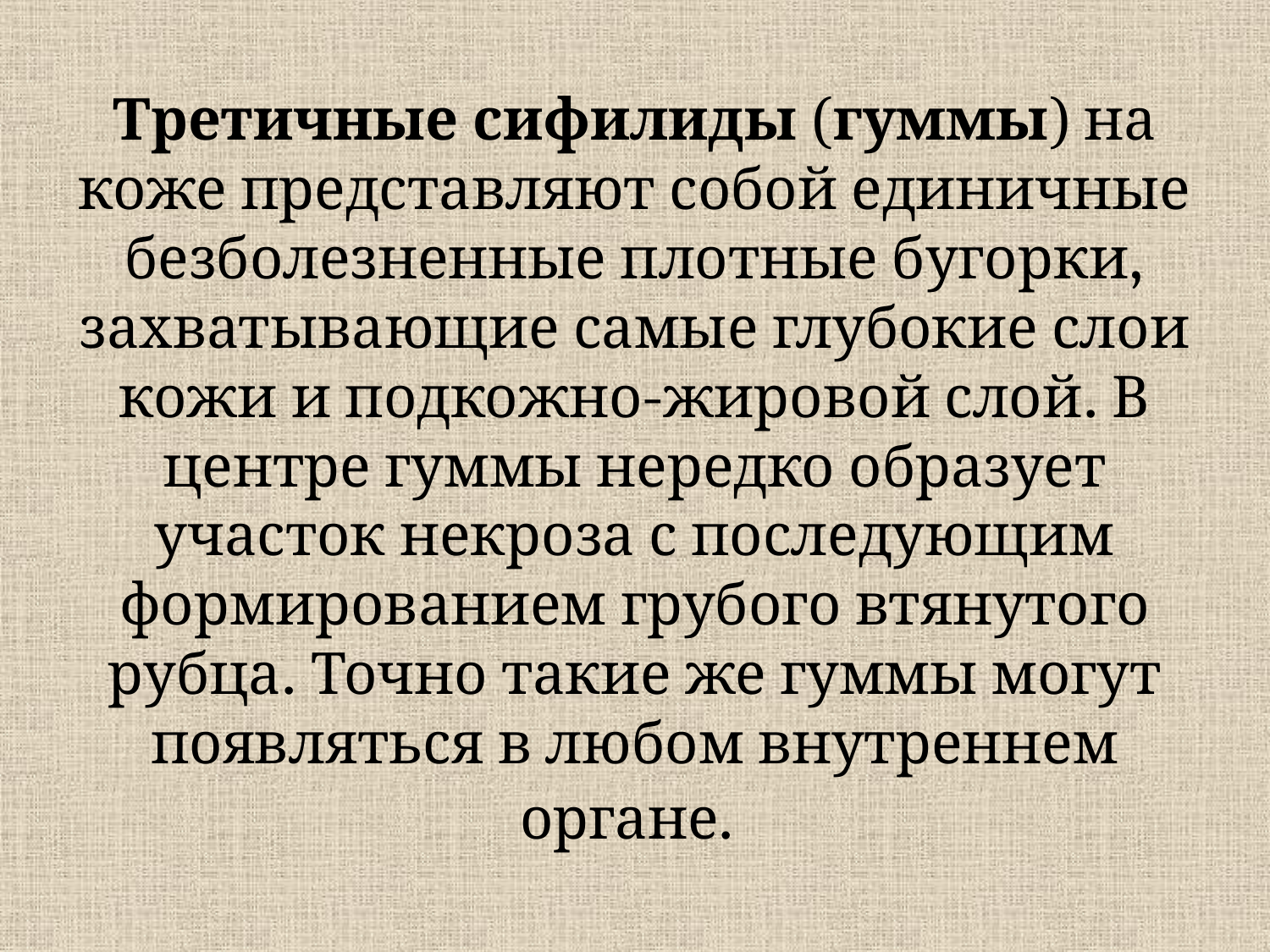

# Третичные сифилиды (гуммы) на коже представляют собой единичные безболезненные плотные бугорки, захватывающие самые глубокие слои кожи и подкожно-жировой слой. В центре гуммы нередко образует участок некроза с последующим формированием грубого втянутого рубца. Точно такие же гуммы могут появляться в любом внутреннем органе.